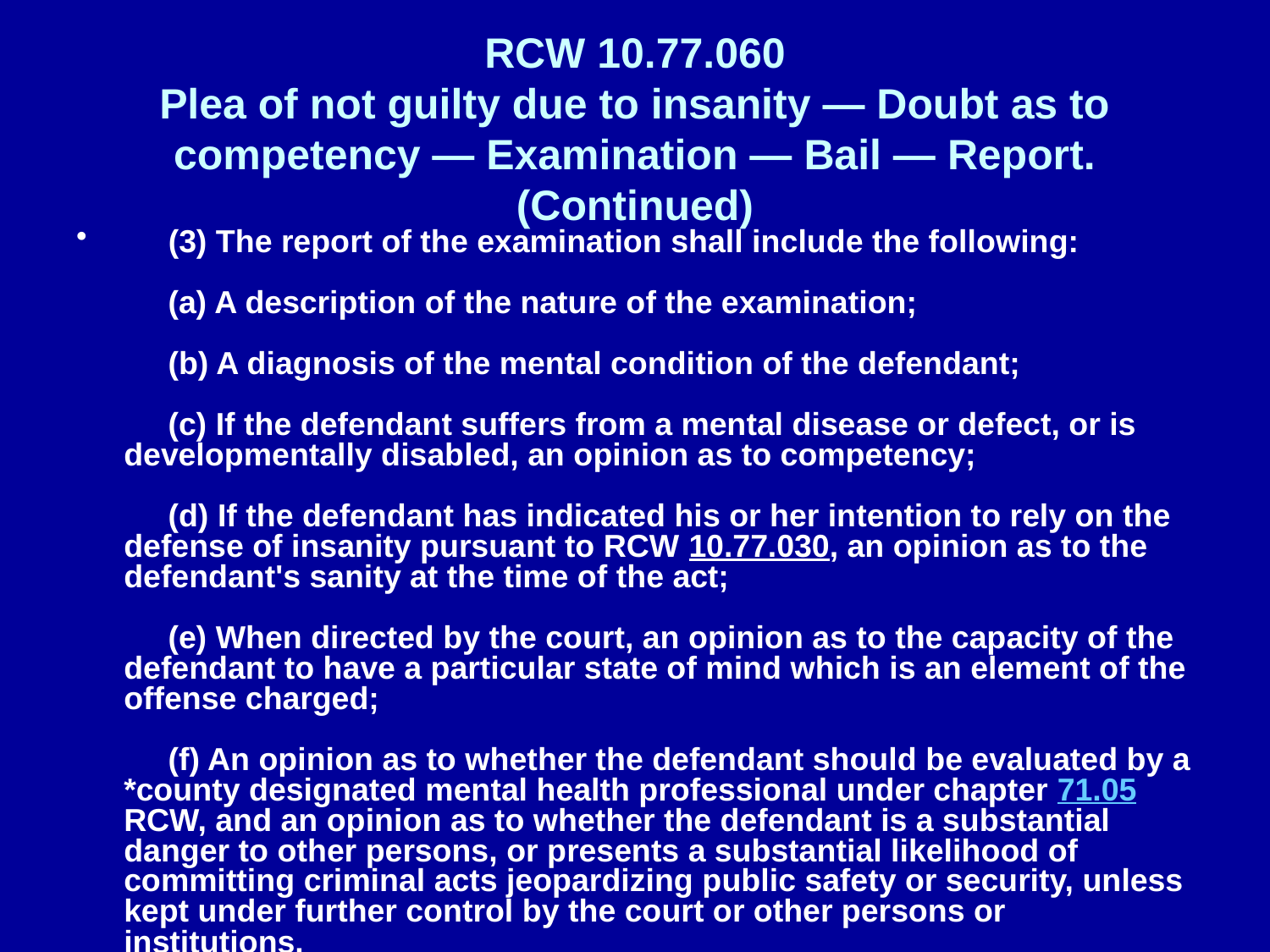

# RCW 10.77.060 Plea of not guilty due to insanity — Doubt as to competency — Examination — Bail — Report. (Continued)
     (3) The report of the examination shall include the following:
     (a) A description of the nature of the examination;
     (b) A diagnosis of the mental condition of the defendant;
     (c) If the defendant suffers from a mental disease or defect, or is developmentally disabled, an opinion as to competency;
     (d) If the defendant has indicated his or her intention to rely on the defense of insanity pursuant to RCW 10.77.030, an opinion as to the defendant's sanity at the time of the act;
     (e) When directed by the court, an opinion as to the capacity of the defendant to have a particular state of mind which is an element of the offense charged;
     (f) An opinion as to whether the defendant should be evaluated by a *county designated mental health professional under chapter 71.05 RCW, and an opinion as to whether the defendant is a substantial danger to other persons, or presents a substantial likelihood of committing criminal acts jeopardizing public safety or security, unless kept under further control by the court or other persons or institutions.